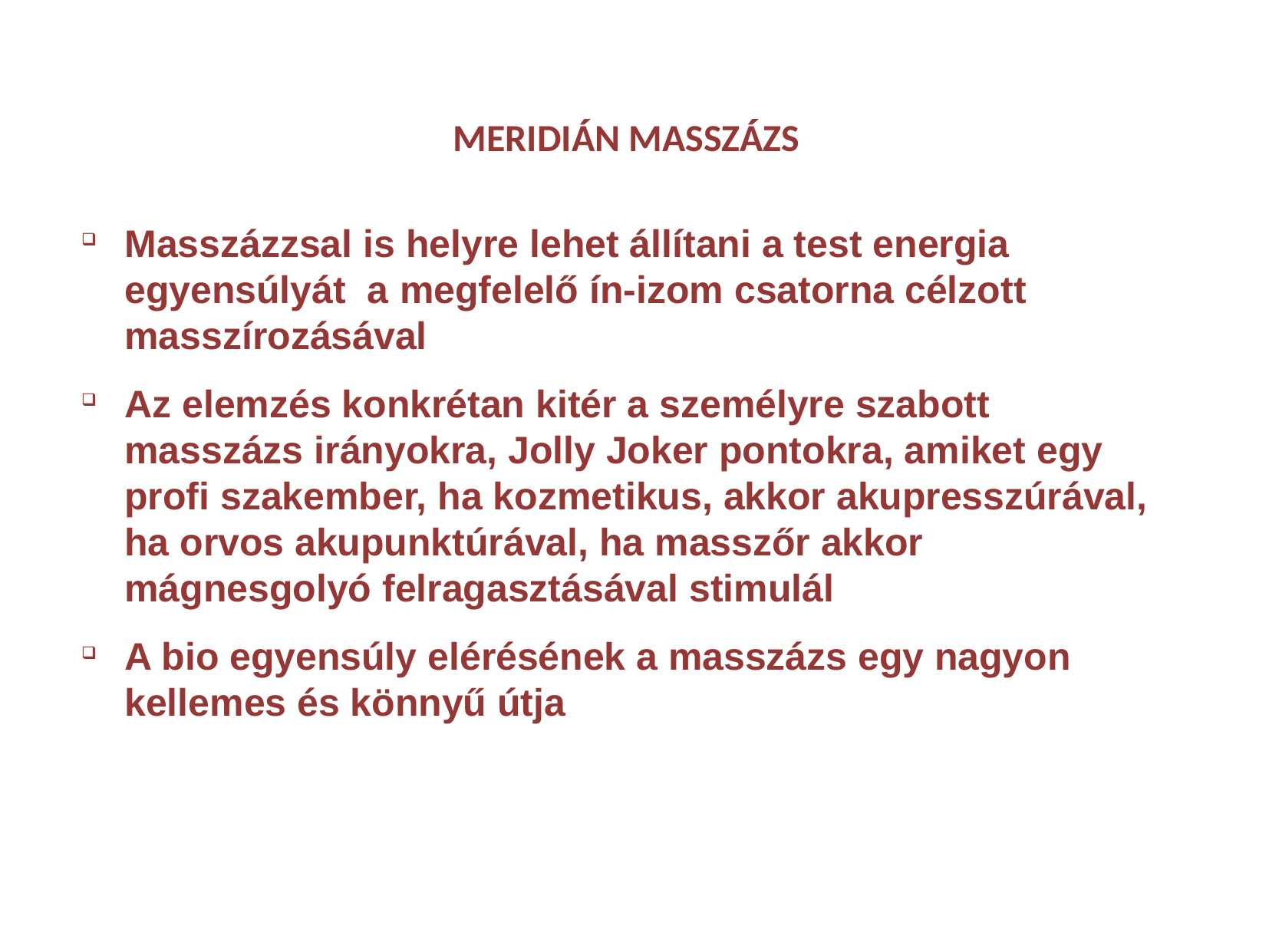

# Meridián masszázs
Masszázzsal is helyre lehet állítani a test energia egyensúlyát  a megfelelő ín-izom csatorna célzott masszírozásával
Az elemzés konkrétan kitér a személyre szabott masszázs irányokra, Jolly Joker pontokra, amiket egy profi szakember, ha kozmetikus, akkor akupresszúrával, ha orvos akupunktúrával, ha masszőr akkor mágnesgolyó felragasztásával stimulál
A bio egyensúly elérésének a masszázs egy nagyon kellemes és könnyű útja